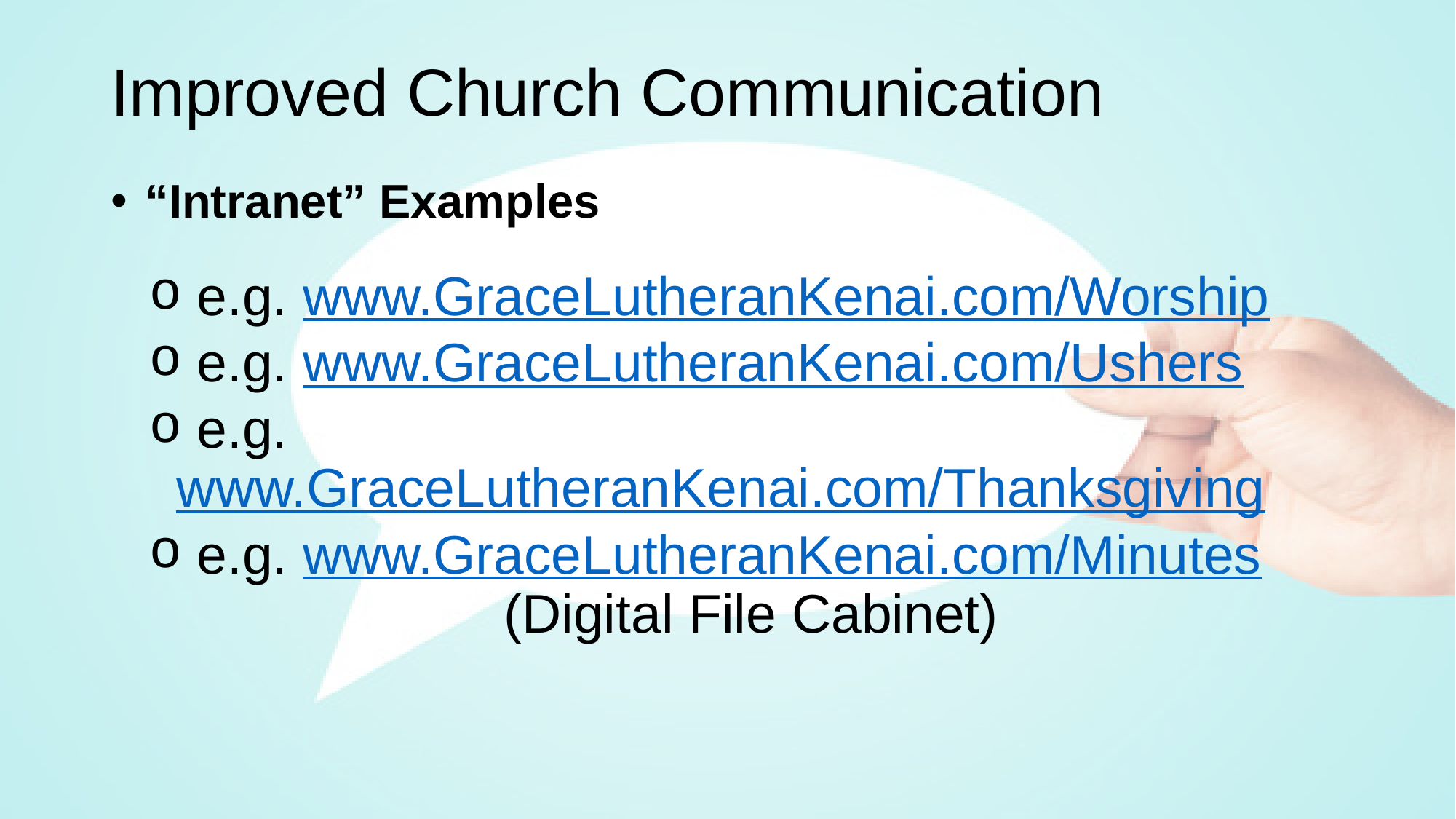

# Improved Church Communication
 “Intranet” Examples
 e.g. www.GraceLutheranKenai.com/Worship
 e.g. www.GraceLutheranKenai.com/Ushers
 e.g. www.GraceLutheranKenai.com/Thanksgiving
 e.g. www.GraceLutheranKenai.com/Minutes 			(Digital File Cabinet)